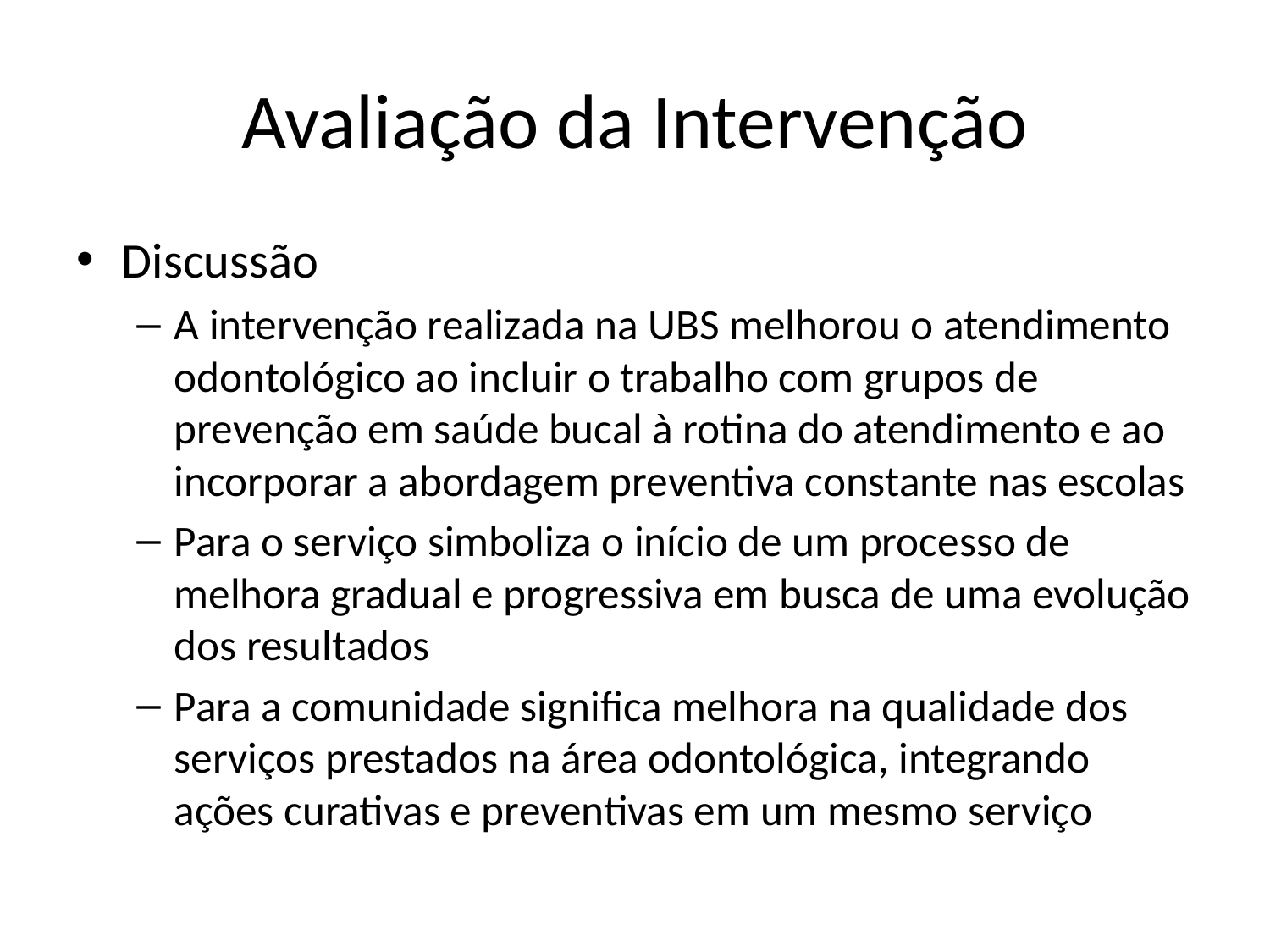

# Avaliação da Intervenção
Discussão
A intervenção realizada na UBS melhorou o atendimento odontológico ao incluir o trabalho com grupos de prevenção em saúde bucal à rotina do atendimento e ao incorporar a abordagem preventiva constante nas escolas
Para o serviço simboliza o início de um processo de melhora gradual e progressiva em busca de uma evolução dos resultados
Para a comunidade significa melhora na qualidade dos serviços prestados na área odontológica, integrando ações curativas e preventivas em um mesmo serviço